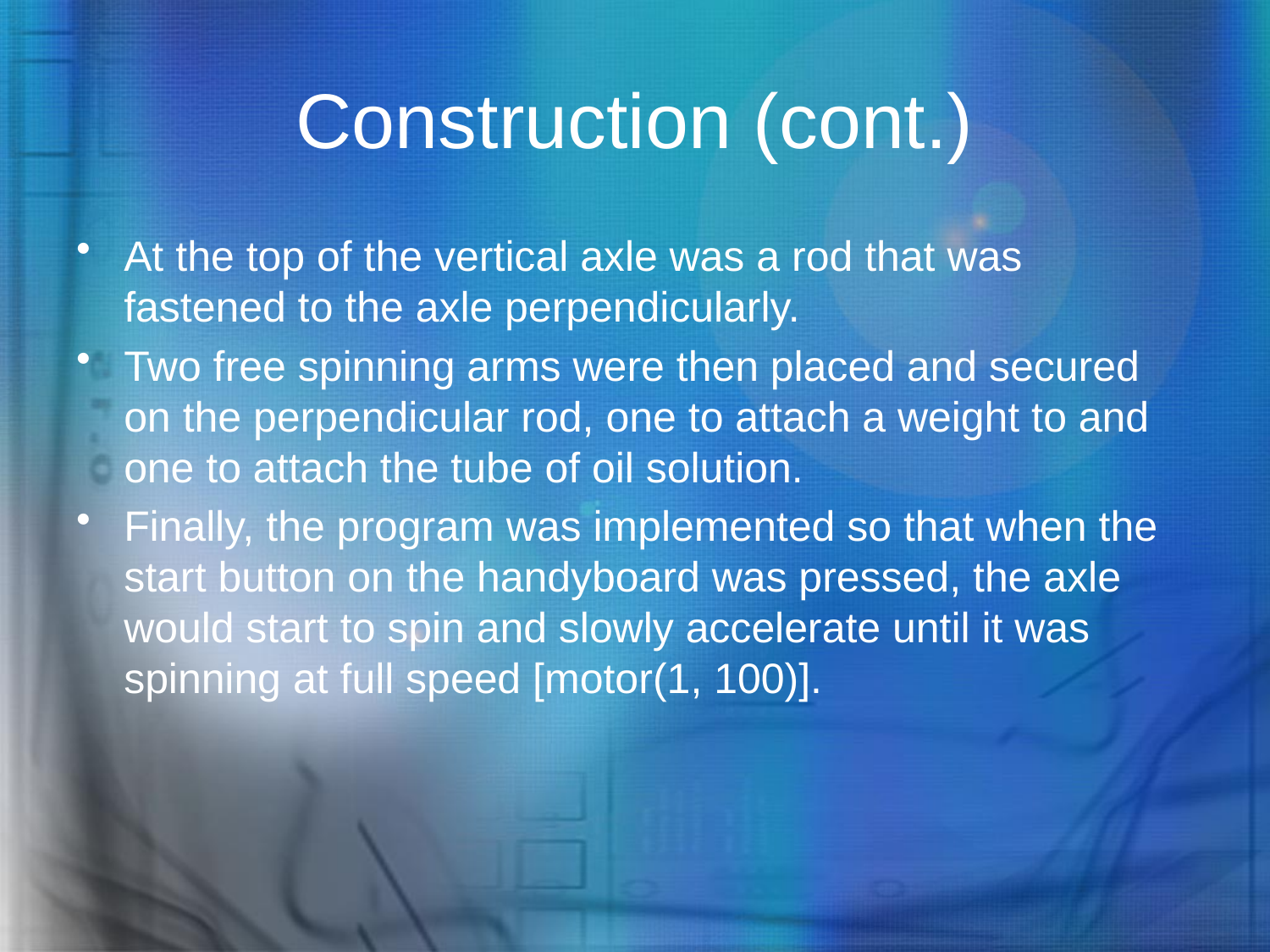

# Construction (cont.)
At the top of the vertical axle was a rod that was fastened to the axle perpendicularly.
Two free spinning arms were then placed and secured on the perpendicular rod, one to attach a weight to and one to attach the tube of oil solution.
Finally, the program was implemented so that when the start button on the handyboard was pressed, the axle would start to spin and slowly accelerate until it was spinning at full speed [motor(1, 100)].